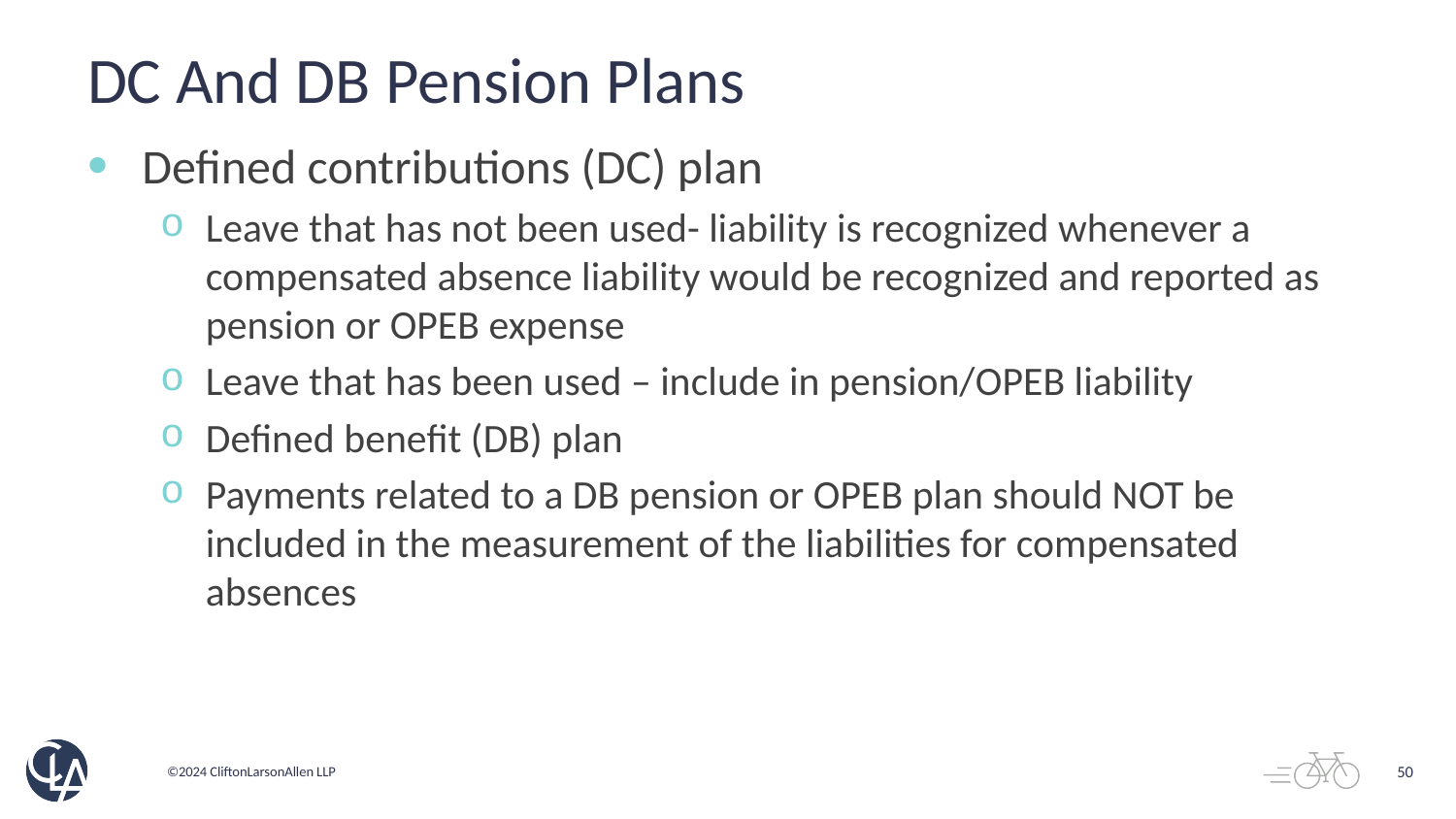

# DC And DB Pension Plans
Defined contributions (DC) plan
Leave that has not been used- liability is recognized whenever a compensated absence liability would be recognized and reported as pension or OPEB expense
Leave that has been used – include in pension/OPEB liability
Defined benefit (DB) plan
Payments related to a DB pension or OPEB plan should NOT be included in the measurement of the liabilities for compensated absences
50